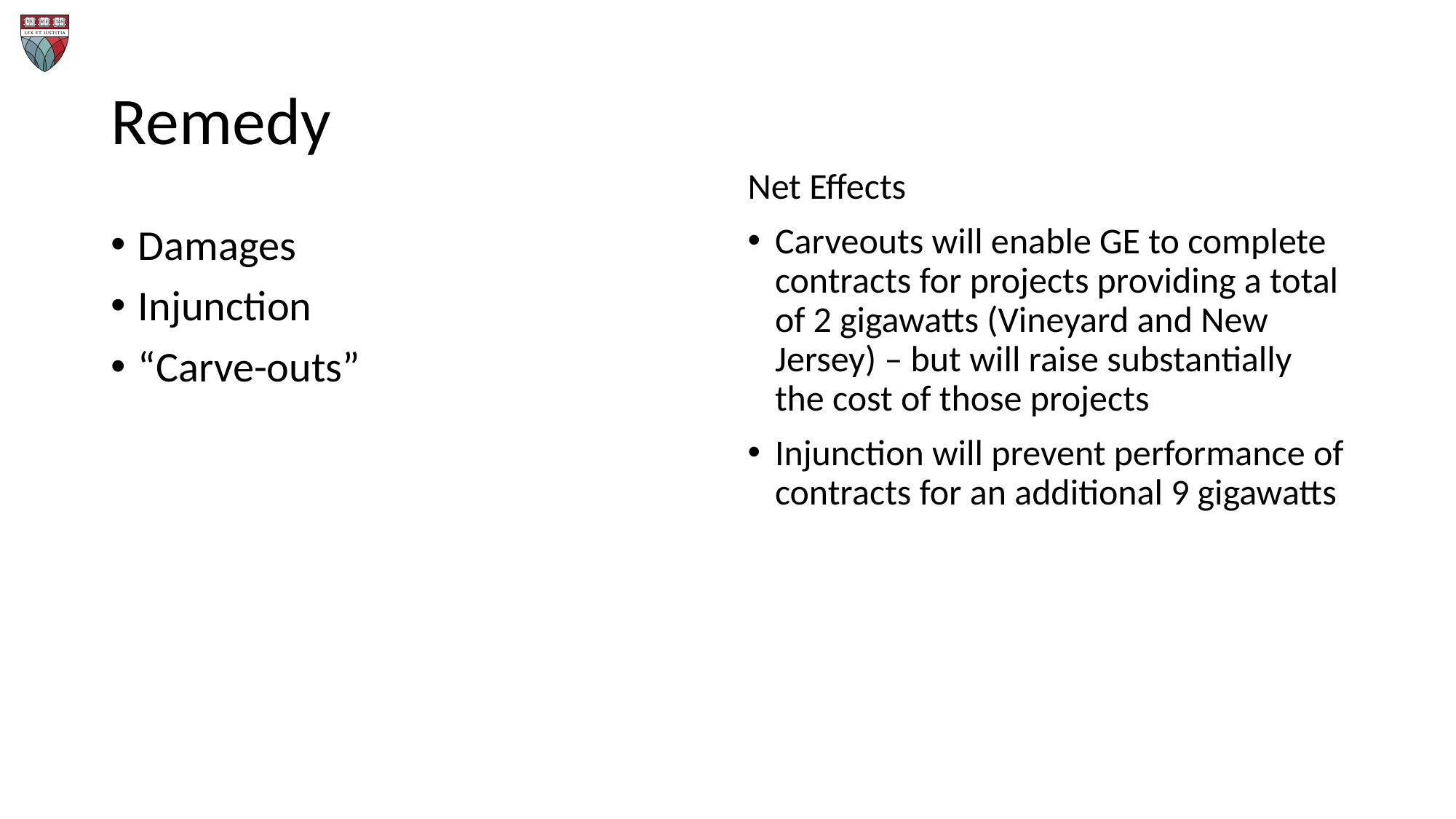

# Remedy
Net Effects
Carveouts will enable GE to complete contracts for projects providing a total of 2 gigawatts (Vineyard and New Jersey) – but will raise substantially the cost of those projects
Injunction will prevent performance of contracts for an additional 9 gigawatts
Damages
Injunction
“Carve-outs”